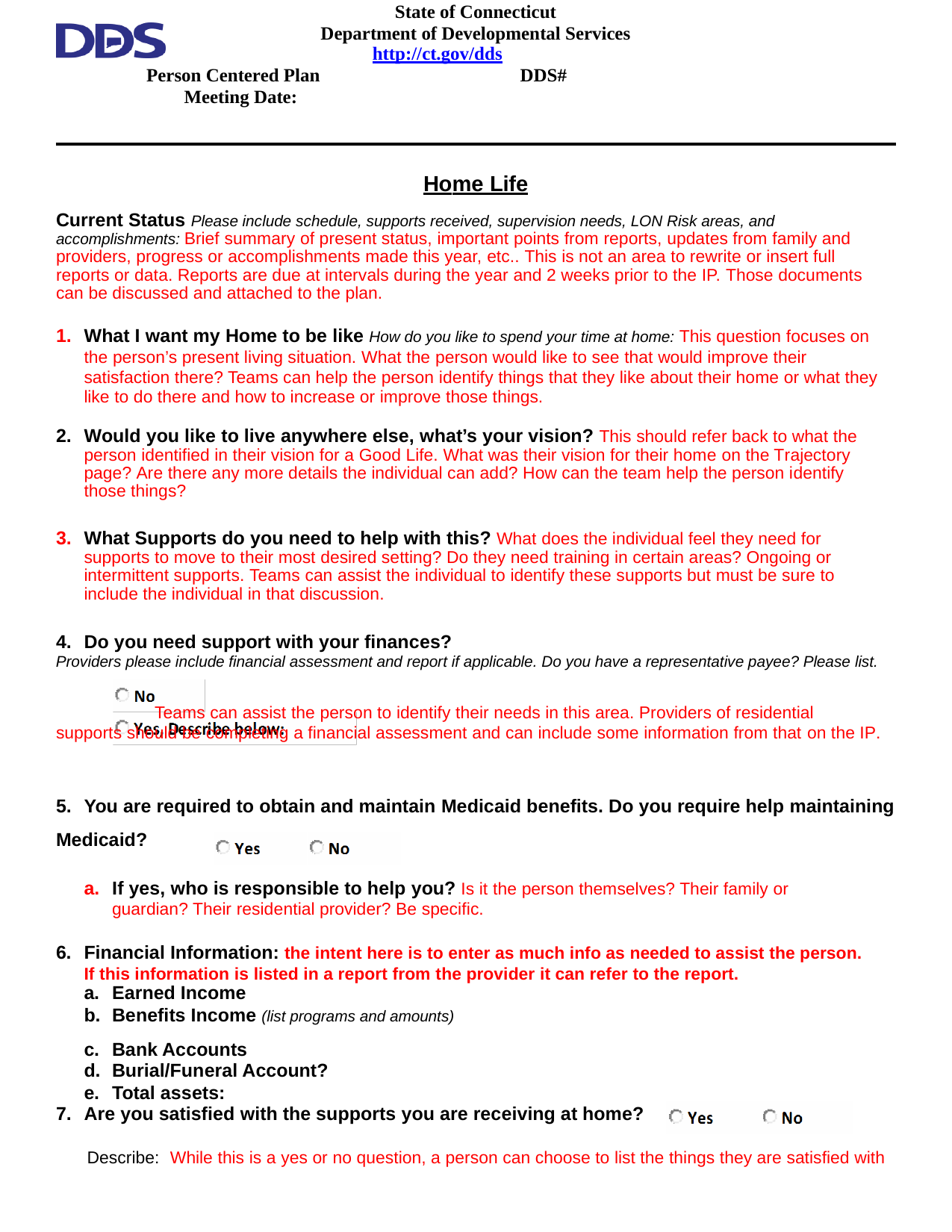

State of Connecticut Department of Developmental Services
http://ct.gov/dds
Person Centered Plan  		DDS#  		Meeting Date:

Home Life
| Current Status Please include schedule, supports received, supervision needs, LON Risk areas, and accomplishments: Brief summary of present status, important points from reports, updates from family and providers, progress or accomplishments made this year, etc.. This is not an area to rewrite or insert full reports or data. Reports are due at intervals during the year and 2 weeks prior to the IP. Those documents can be discussed and attached to the plan. |  |
| --- | --- |
| 1. What I want my Home to be like How do you like to spend your time at home: This question focuses on the person’s present living situation. What the person would like to see that would improve their satisfaction there? Teams can help the person identify things that they like about their home or what they like to do there and how to increase or improve those things. |  |
| 2. Would you like to live anywhere else, what’s your vision? This should refer back to what the person identified in their vision for a Good Life. What was their vision for their home on the Trajectory page? Are there any more details the individual can add? How can the team help the person identify those things? |  |
| 3. What Supports do you need to help with this? What does the individual feel they need for supports to move to their most desired setting? Do they need training in certain areas? Ongoing or intermittent supports. Teams can assist the individual to identify these supports but must be sure to include the individual in that discussion. |  |
| 4. Do you need support with your finances? Providers please include financial assessment and report if applicable. Do you have a representative payee? Please list. Teams can assist the person to identify their needs in this area. Providers of residential supports should be completing a financial assessment and can include some information from that on the IP. |  |
| 5. You are required to obtain and maintain Medicaid benefits. Do you require help maintaining |  |
| Medicaid? |  |
| a. If yes, who is responsible to help you? Is it the person themselves? Their family or guardian? Their residential provider? Be specific. |  |
| Financial Information: the intent here is to enter as much info as needed to assist the person. If this information is listed in a report from the provider it can refer to the report. Earned Income Benefits Income (list programs and amounts) |  |
| Bank Accounts Burial/Funeral Account? Total assets: |  |
| 7. Are you satisfied with the supports you are receiving at home? |  |
| Describe: While this is a yes or no question, a person can choose to list the things they are satisfied with |  |